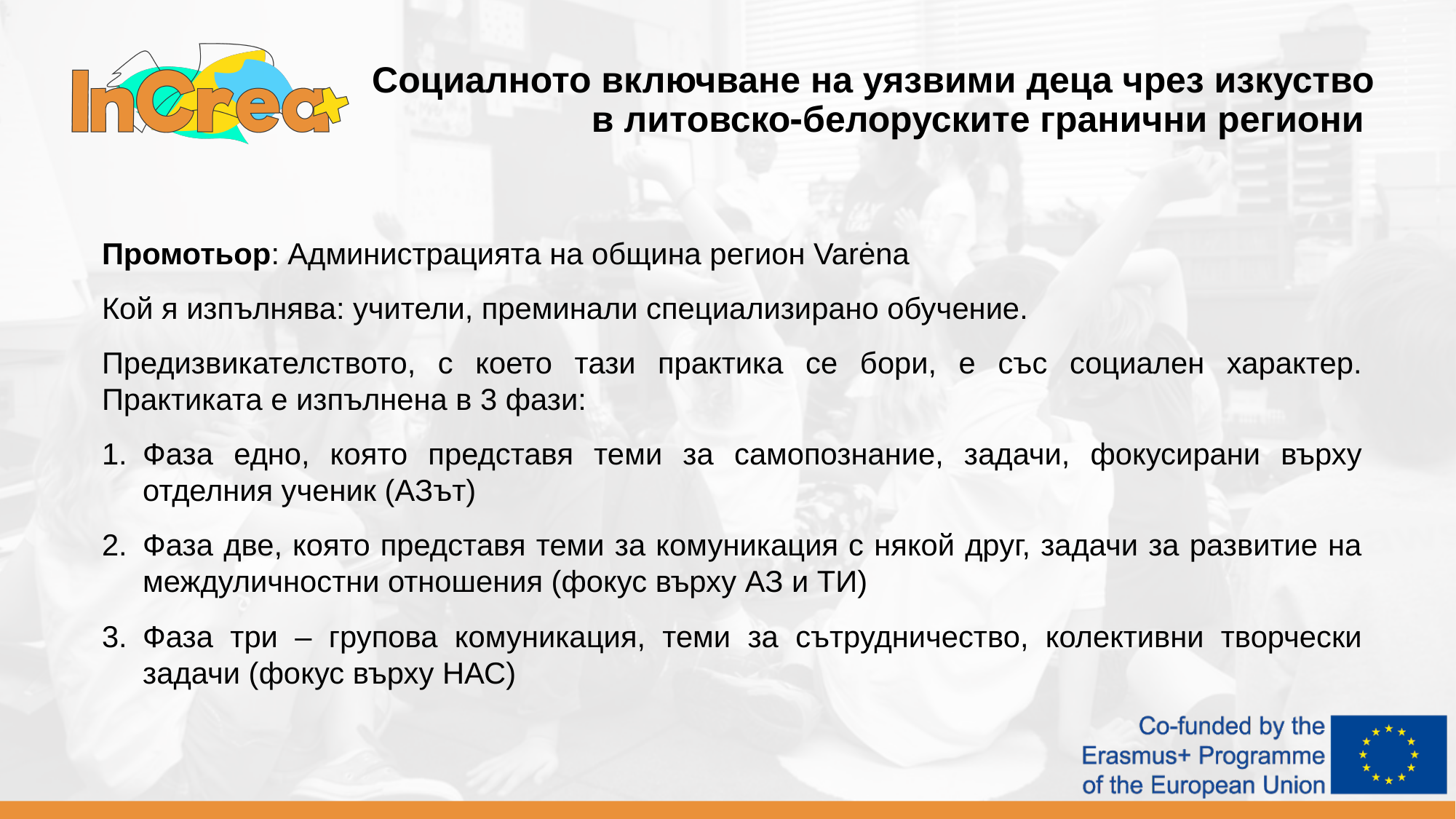

Социалното включване на уязвими деца чрез изкуство в литовско-белоруските гранични региони
Промотьор: Администрацията на община регион Varėna
Кой я изпълнява: учители, преминали специализирано обучение.
Предизвикателството, с което тази практика се бори, е със социален характер. Практиката е изпълнена в 3 фази:
Фаза едно, която представя теми за самопознание, задачи, фокусирани върху отделния ученик (АЗът)
Фаза две, която представя теми за комуникация с някой друг, задачи за развитие на междуличностни отношения (фокус върху АЗ и ТИ)
Фаза три – групова комуникация, теми за сътрудничество, колективни творчески задачи (фокус върху НАС)